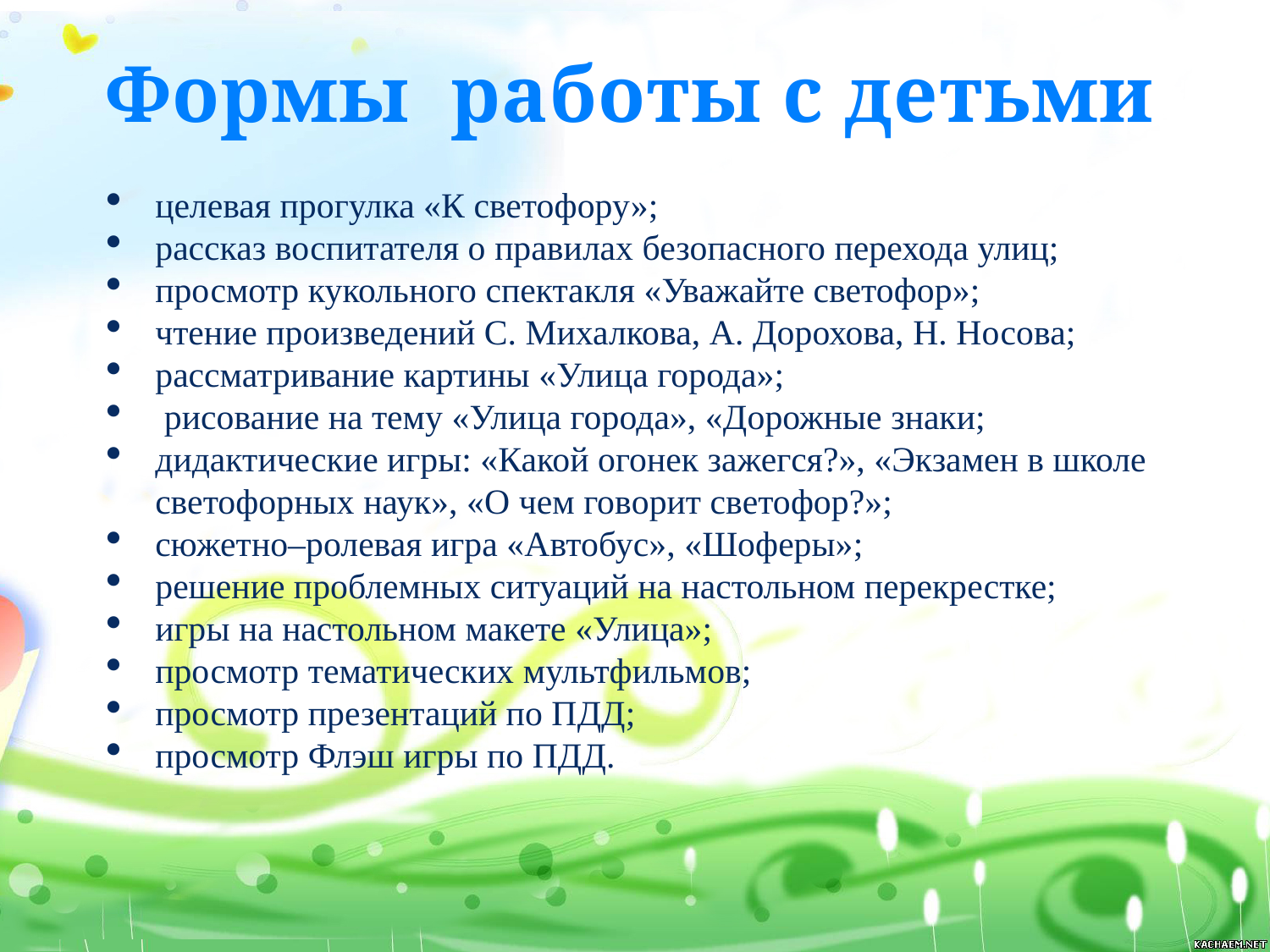

# Формы  работы с детьми
целевая прогулка «К светофору»;
рассказ воспитателя о правилах безопасного перехода улиц;
просмотр кукольного спектакля «Уважайте светофор»;
чтение произведений С. Михалкова, А. Дорохова, Н. Носова;
рассматривание картины «Улица города»;
 рисование на тему «Улица города», «Дорожные знаки;
дидактические игры: «Какой огонек зажегся?», «Экзамен в школе светофорных наук», «О чем говорит светофор?»;
сюжетно–ролевая игра «Автобус», «Шоферы»;
решение проблемных ситуаций на настольном перекрестке;
игры на настольном макете «Улица»;
просмотр тематических мультфильмов;
просмотр презентаций по ПДД;
просмотр Флэш игры по ПДД.